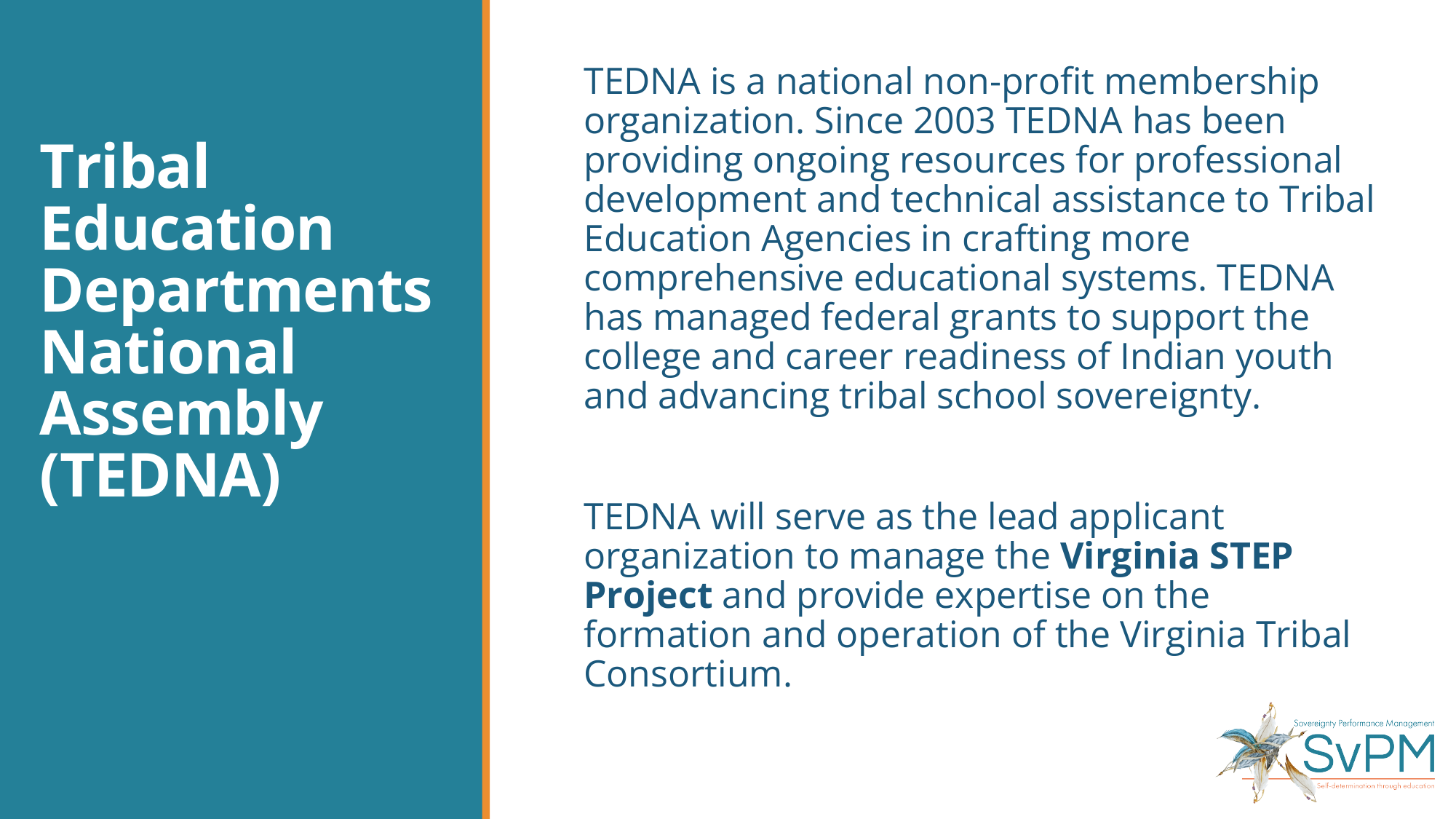

TEDNA is a national non-profit membership organization. Since 2003 TEDNA has been providing ongoing resources for professional development and technical assistance to Tribal Education Agencies in crafting more comprehensive educational systems. TEDNA has managed federal grants to support the college and career readiness of Indian youth and advancing tribal school sovereignty.

TEDNA will serve as the lead applicant organization to manage the Virginia STEP Project and provide expertise on the formation and operation of the Virginia Tribal Consortium.

# Tribal Education Departments National Assembly (TEDNA)